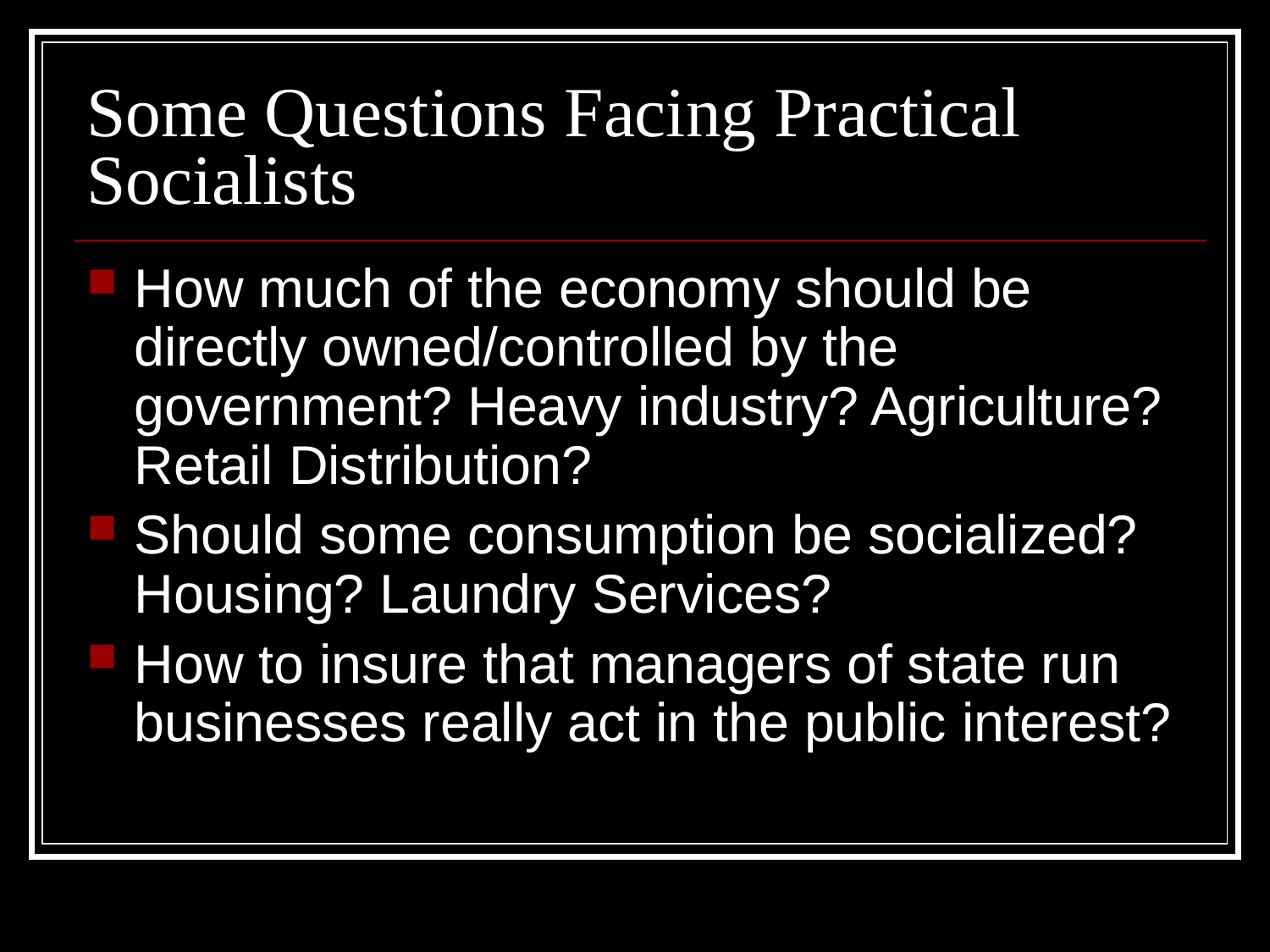

# Some Questions Facing Practical Socialists
How much of the economy should be directly owned/controlled by the government? Heavy industry? Agriculture? Retail Distribution?
Should some consumption be socialized? Housing? Laundry Services?
How to insure that managers of state run businesses really act in the public interest?